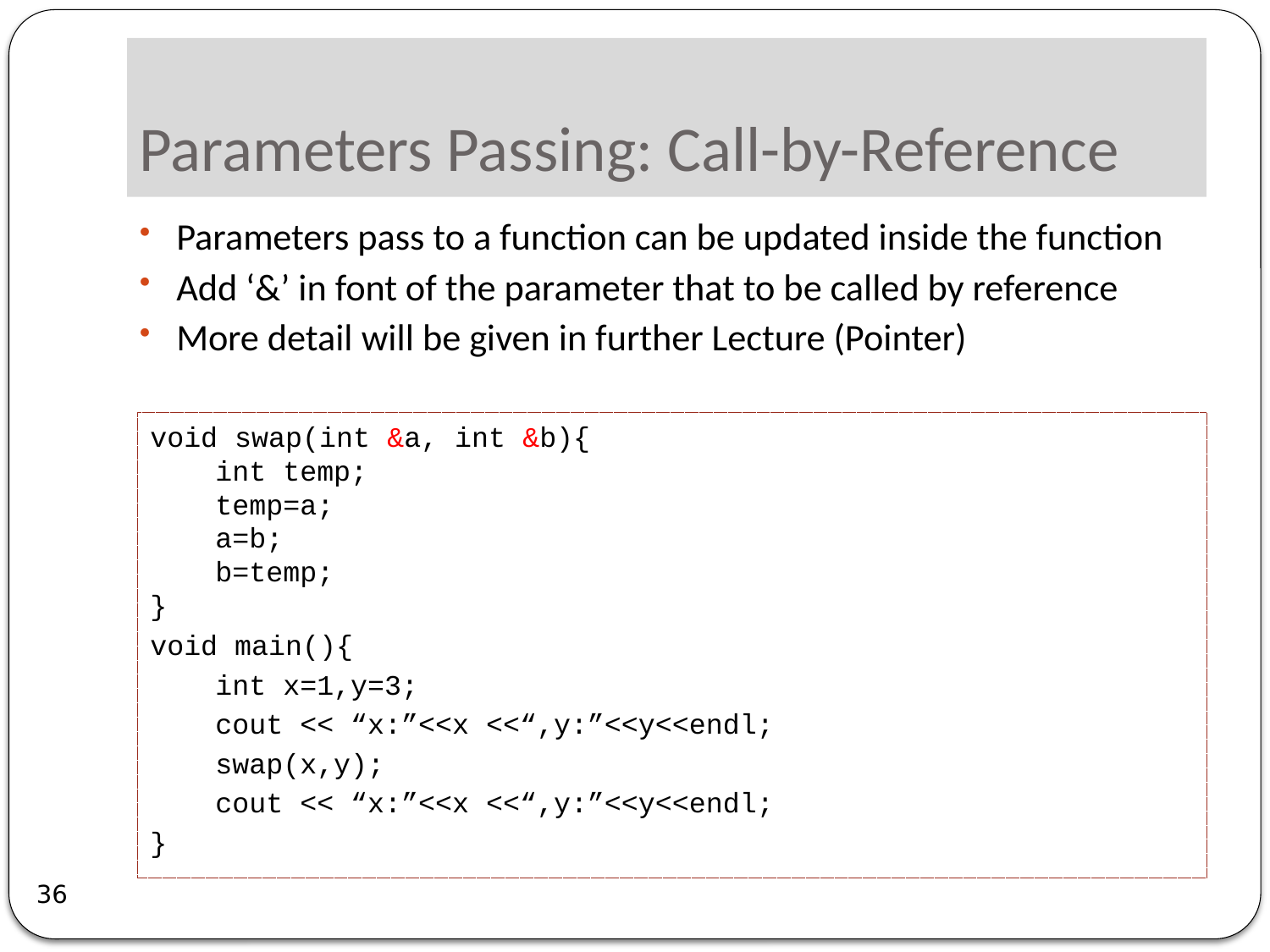

# Parameters Passing: Call-by-Reference
Parameters pass to a function can be updated inside the function
Add ‘&’ in font of the parameter that to be called by reference
More detail will be given in further Lecture (Pointer)

void swap(int &a, int &b){
	int temp;
	temp=a;
	a=b;
	b=temp;
}
void main(){
	int x=1,y=3;
	cout << “x:”<<x <<“,y:”<<y<<endl;
	swap(x,y);
	cout << “x:”<<x <<“,y:”<<y<<endl;
}
36